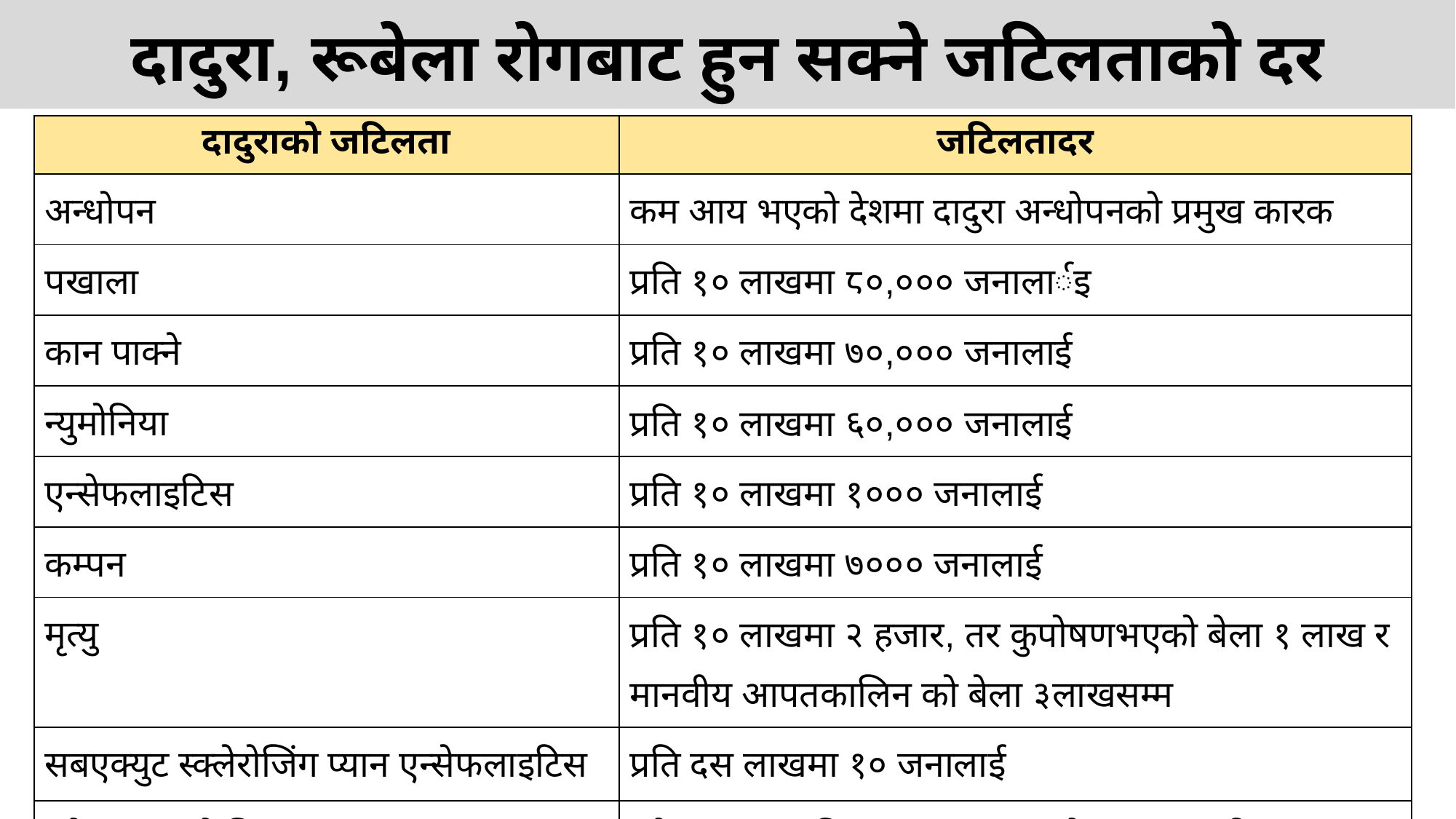

दादुरा, रूबेला रोगबाट हुन सक्ने जटिलताको दर
| दादुराको जटिलता | जटिलतादर |
| --- | --- |
| अन्धोपन | कम आय भएको देशमा दादुरा अन्धोपनको प्रमुख कारक |
| पखाला | प्रति १० लाखमा ८०,००० जनालार्इ |
| कान पाक्ने | प्रति १० लाखमा ७०,००० जनालाई |
| न्युमोनिया | प्रति १० लाखमा ६०,००० जनालाई |
| एन्सेफलाइटिस | प्रति १० लाखमा १००० जनालाई |
| कम्पन | प्रति १० लाखमा ७००० जनालाई |
| मृत्यु | प्रति १० लाखमा २ हजार, तर कुपोषणभएको बेला १ लाख र मानवीय आपतकालिन को बेला ३लाखसम्म |
| सबएक्युट स्क्लेरोजिंग प्यान एन्सेफलाइटिस | प्रति दस लाखमा १० जनालाई |
| रुवेलाबाट हुने सि.आर.एस. | रुवेलाबाट संक्रमित आमाबाट जन्मने बच्चामा करिव ८५% |